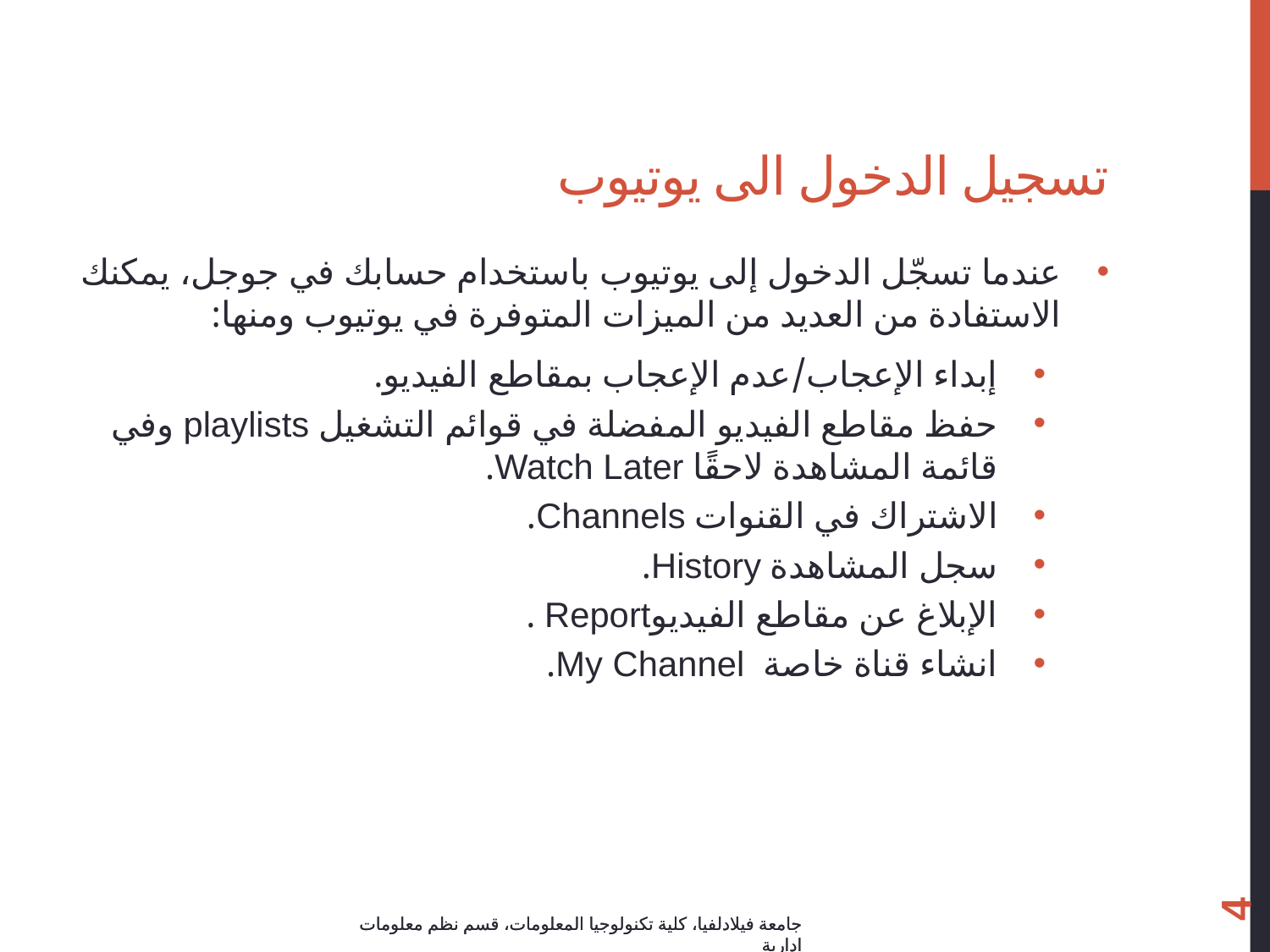

# تسجيل الدخول الى يوتيوب
عندما تسجّل الدخول إلى يوتيوب باستخدام حسابك في جوجل، يمكنك الاستفادة من العديد من الميزات المتوفرة في يوتيوب ومنها:
إبداء الإعجاب/عدم الإعجاب بمقاطع الفيديو.
حفظ مقاطع الفيديو المفضلة في قوائم التشغيل playlists وفي قائمة المشاهدة لاحقًا Watch Later.
الاشتراك في القنوات Channels.
سجل المشاهدة History.
الإبلاغ عن مقاطع الفيديوReport .
انشاء قناة خاصة  My Channel.

4